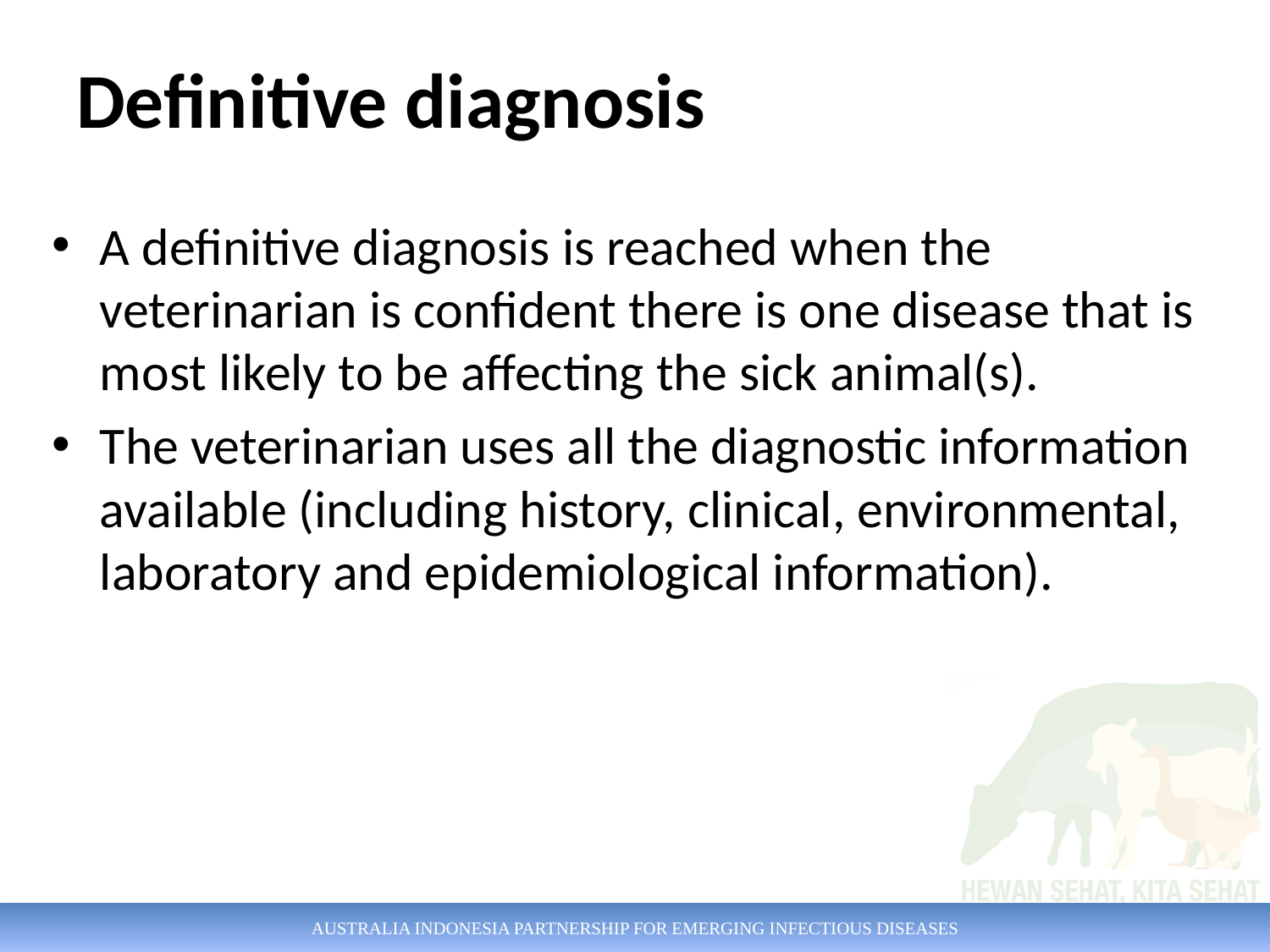

# Definitive diagnosis
A definitive diagnosis is reached when the veterinarian is confident there is one disease that is most likely to be affecting the sick animal(s).
The veterinarian uses all the diagnostic information available (including history, clinical, environmental, laboratory and epidemiological information).